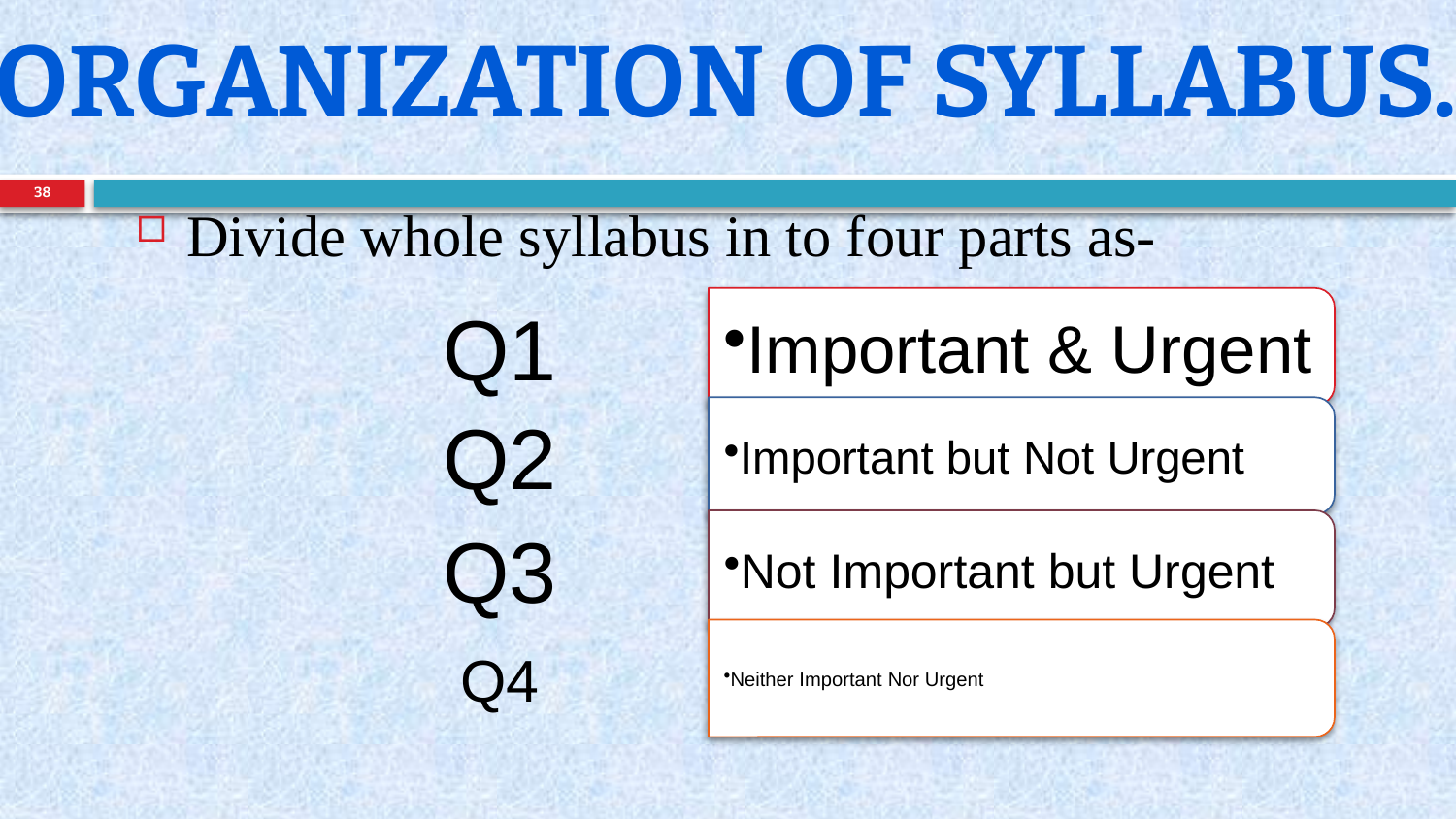

Organization of syllabus.
38
Divide whole syllabus in to four parts as-

Q1
Important & Urgent
Q2
Important but Not Urgent
Q3
Not Important but Urgent
Q4
Neither Important Nor Urgent